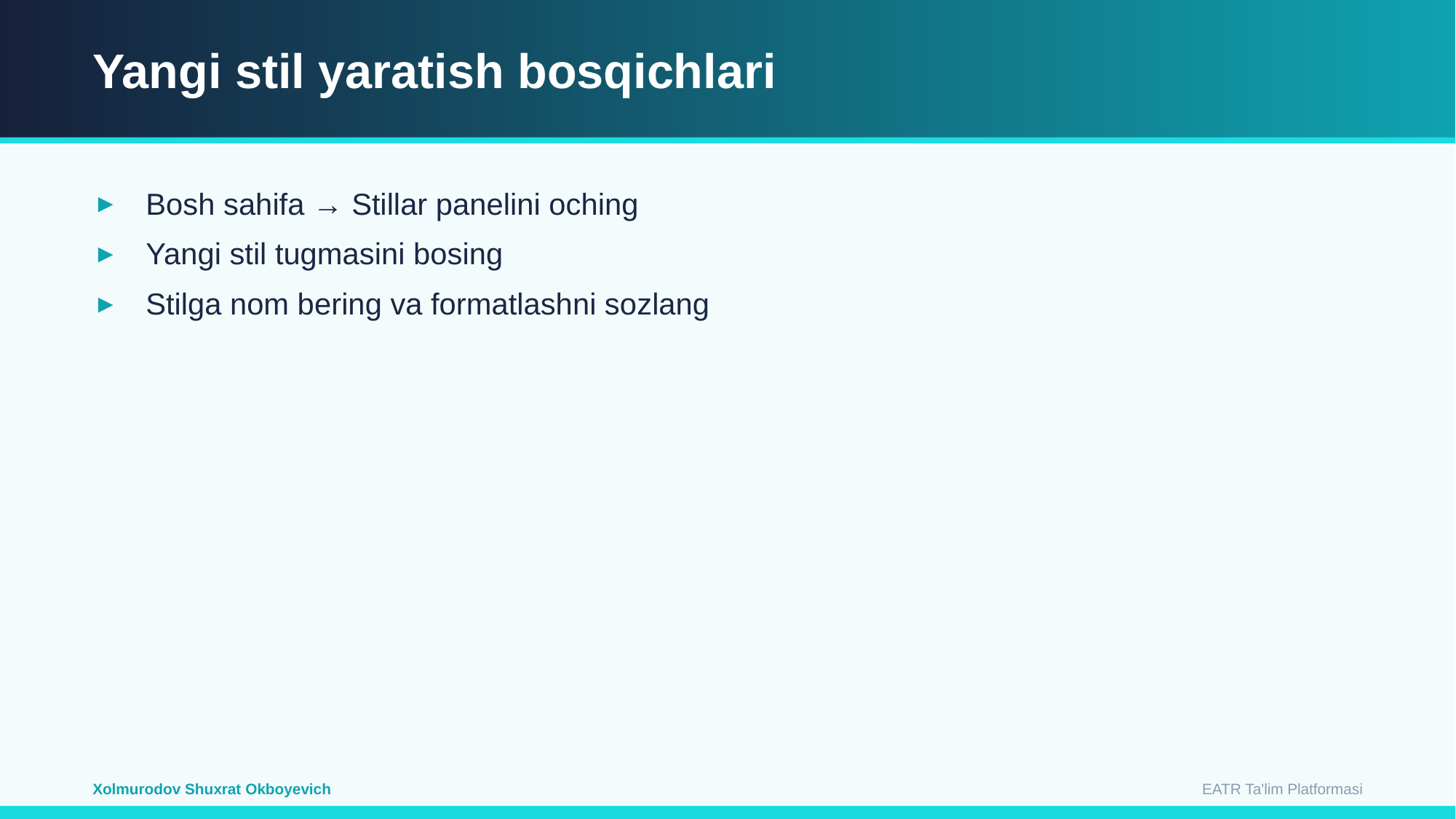

Yangi stil yaratish bosqichlari

Bosh sahifa → Stillar panelini oching
Yangi stil tugmasini bosing
Stilga nom bering va formatlashni sozlang
EATR Ta'lim Platformasi
Xolmurodov Shuxrat Okboyevich